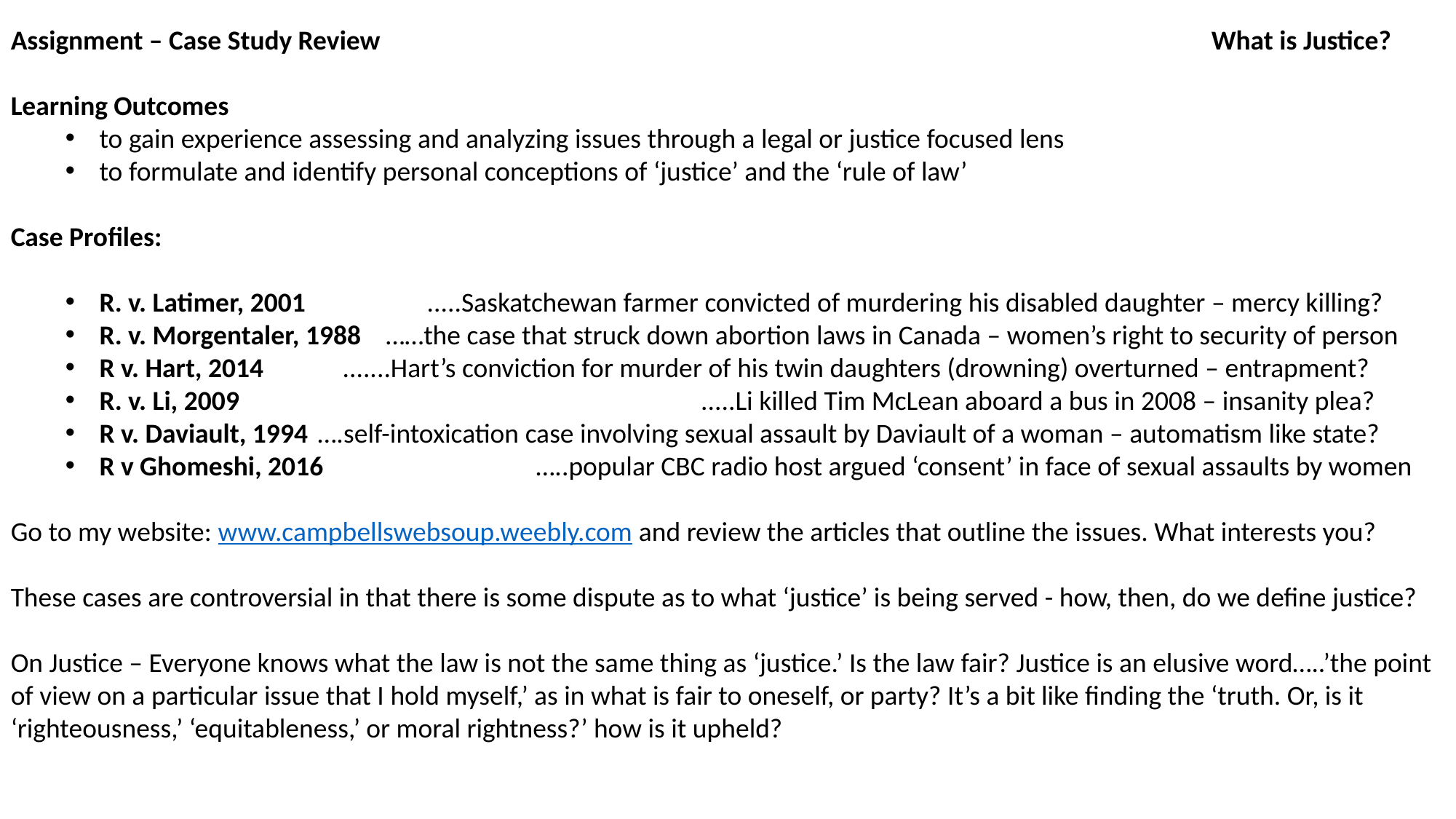

Assignment – Case Study Review								What is Justice?

Learning Outcomes
to gain experience assessing and analyzing issues through a legal or justice focused lens
to formulate and identify personal conceptions of ‘justice’ and the ‘rule of law’

Case Profiles:

R. v. Latimer, 2001		.....Saskatchewan farmer convicted of murdering his disabled daughter – mercy killing?
R. v. Morgentaler, 1988    ……the case that struck down abortion laws in Canada – women’s right to security of person
R v. Hart, 2014	    .......Hart’s conviction for murder of his twin daughters (drowning) overturned – entrapment?
R. v. Li, 2009				         .....Li killed Tim McLean aboard a bus in 2008 – insanity plea?
R v. Daviault, 1994	….self-intoxication case involving sexual assault by Daviault of a woman – automatism like state?
R v Ghomeshi, 2016		…..popular CBC radio host argued ‘consent’ in face of sexual assaults by women

Go to my website: www.campbellswebsoup.weebly.com and review the articles that outline the issues. What interests you?

These cases are controversial in that there is some dispute as to what ‘justice’ is being served - how, then, do we define justice?

On Justice – Everyone knows what the law is not the same thing as ‘justice.’ Is the law fair? Justice is an elusive word…..’the point of view on a particular issue that I hold myself,’ as in what is fair to oneself, or party? It’s a bit like finding the ‘truth. Or, is it ‘righteousness,’ ‘equitableness,’ or moral rightness?’ how is it upheld?